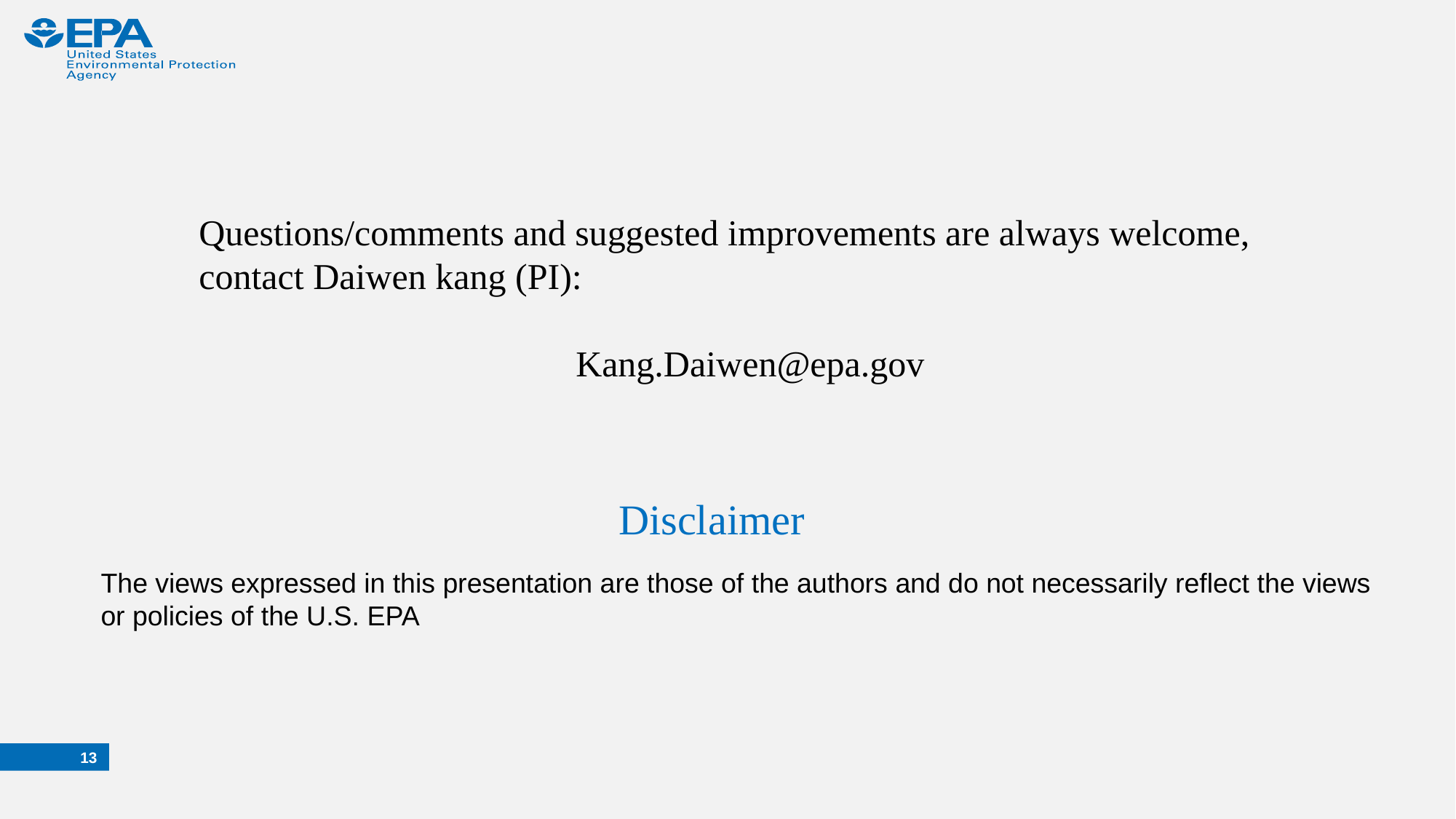

Questions/comments and suggested improvements are always welcome, contact Daiwen kang (PI):

Kang.Daiwen@epa.gov
# Disclaimer
The views expressed in this presentation are those of the authors and do not necessarily reflect the views or policies of the U.S. EPA

13